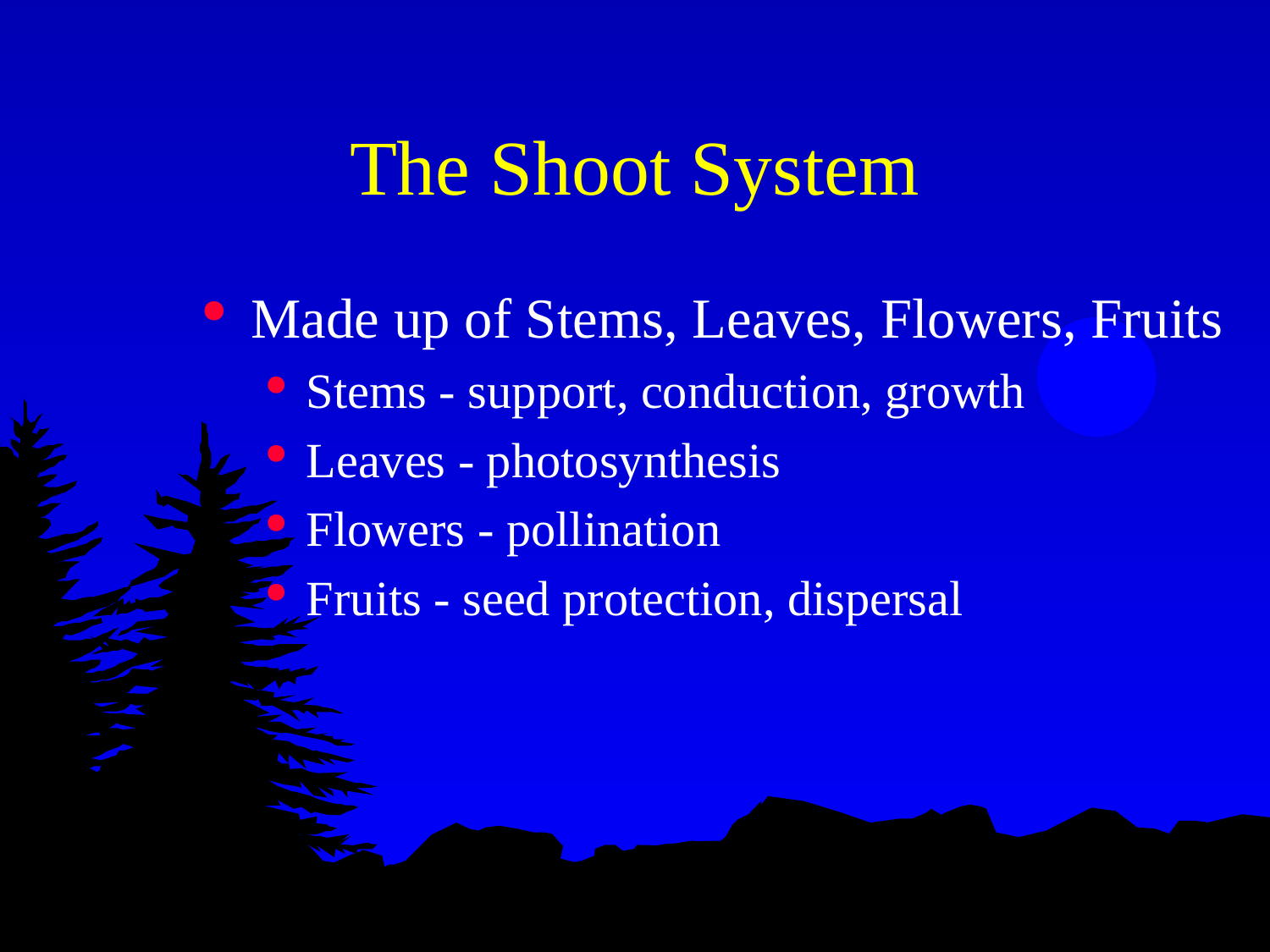

# The Shoot System
Made up of Stems, Leaves, Flowers, Fruits
Stems - support, conduction, growth
Leaves - photosynthesis
Flowers - pollination
Fruits - seed protection, dispersal